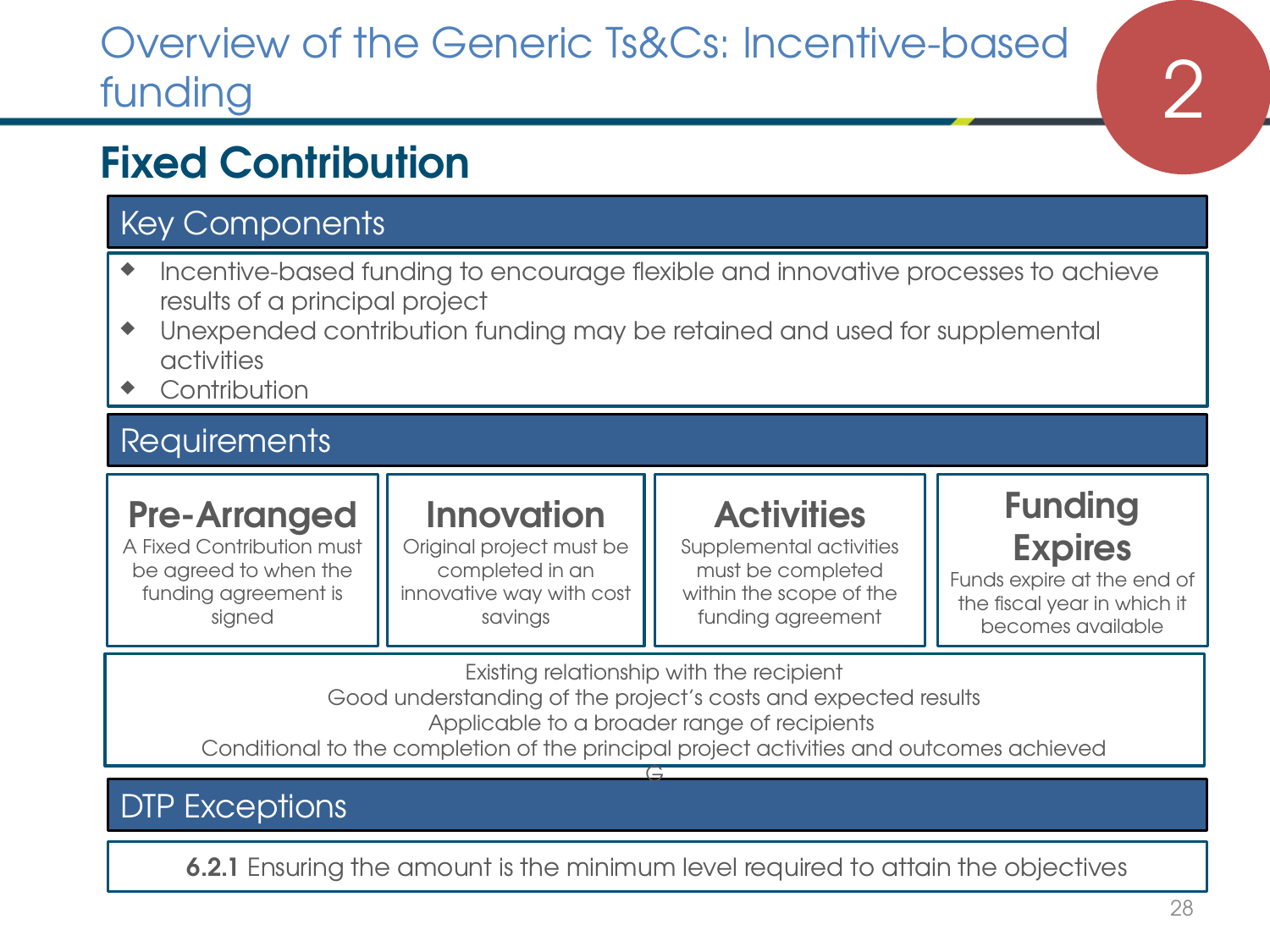

2
Overview of the Generic Ts&Cs: Incentive-based funding
Fixed Contribution
Key Components
Incentive-based funding to encourage flexible and innovative processes to achieve results of a principal project
Unexpended contribution funding may be retained and used for supplemental activities
Contribution
Requirements
Pre-Arranged
A Fixed Contribution must be agreed to when the funding agreement is signed
Innovation
Original project must be completed in an innovative way with cost savings
Activities
Supplemental activities must be completed within the scope of the funding agreement
Funding Expires
Funds expire at the end of the fiscal year in which it becomes available

Existing relationship with the recipient
Good understanding of the project’s costs and expected results
Applicable to a broader range of recipients
Conditional to the completion of the principal project activities and outcomes achieved
G
DTP Exceptions
6.2.1 Ensuring the amount is the minimum level required to attain the objectives
28